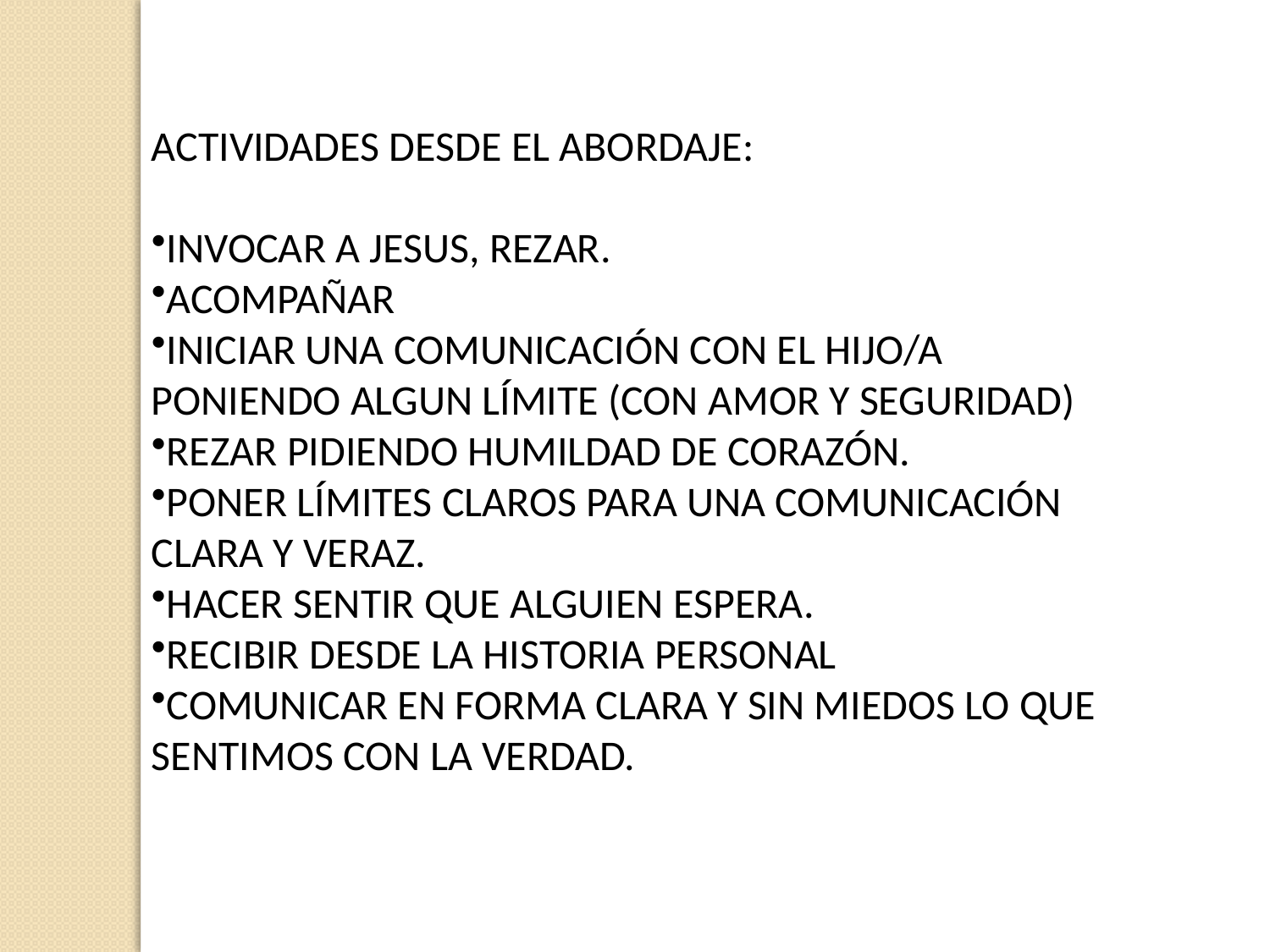

ACTIVIDADES DESDE EL ABORDAJE:

INVOCAR A JESUS, REZAR.
ACOMPAÑAR
INICIAR UNA COMUNICACIÓN CON EL HIJO/A PONIENDO ALGUN LÍMITE (CON AMOR Y SEGURIDAD)
REZAR PIDIENDO HUMILDAD DE CORAZÓN.
PONER LÍMITES CLAROS PARA UNA COMUNICACIÓN CLARA Y VERAZ.
HACER SENTIR QUE ALGUIEN ESPERA.
RECIBIR DESDE LA HISTORIA PERSONAL
COMUNICAR EN FORMA CLARA Y SIN MIEDOS LO QUE SENTIMOS CON LA VERDAD.